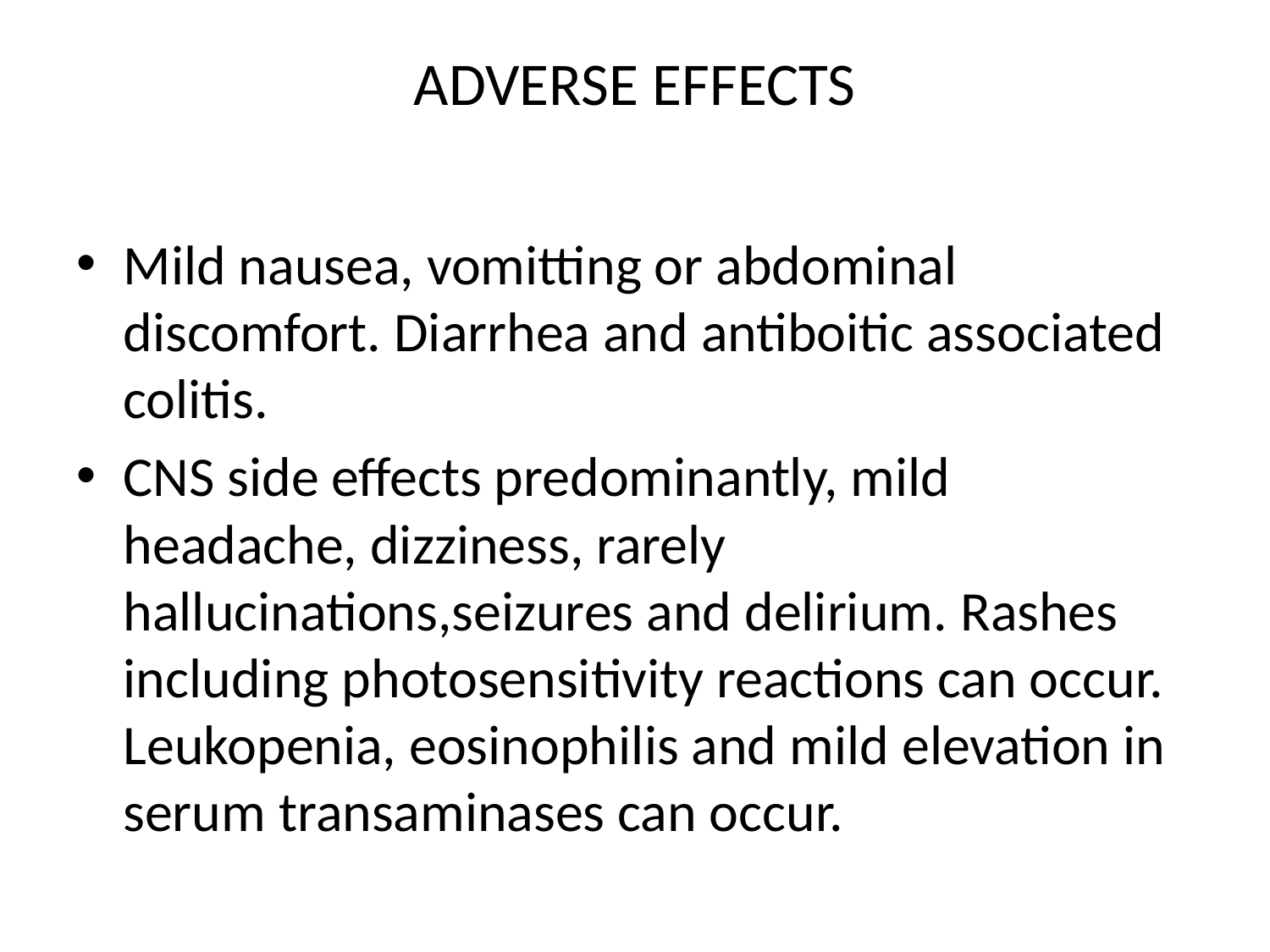

# ADVERSE EFFECTS
Mild nausea, vomitting or abdominal discomfort. Diarrhea and antiboitic associated colitis.
CNS side effects predominantly, mild headache, dizziness, rarely hallucinations,seizures and delirium. Rashes including photosensitivity reactions can occur. Leukopenia, eosinophilis and mild elevation in serum transaminases can occur.